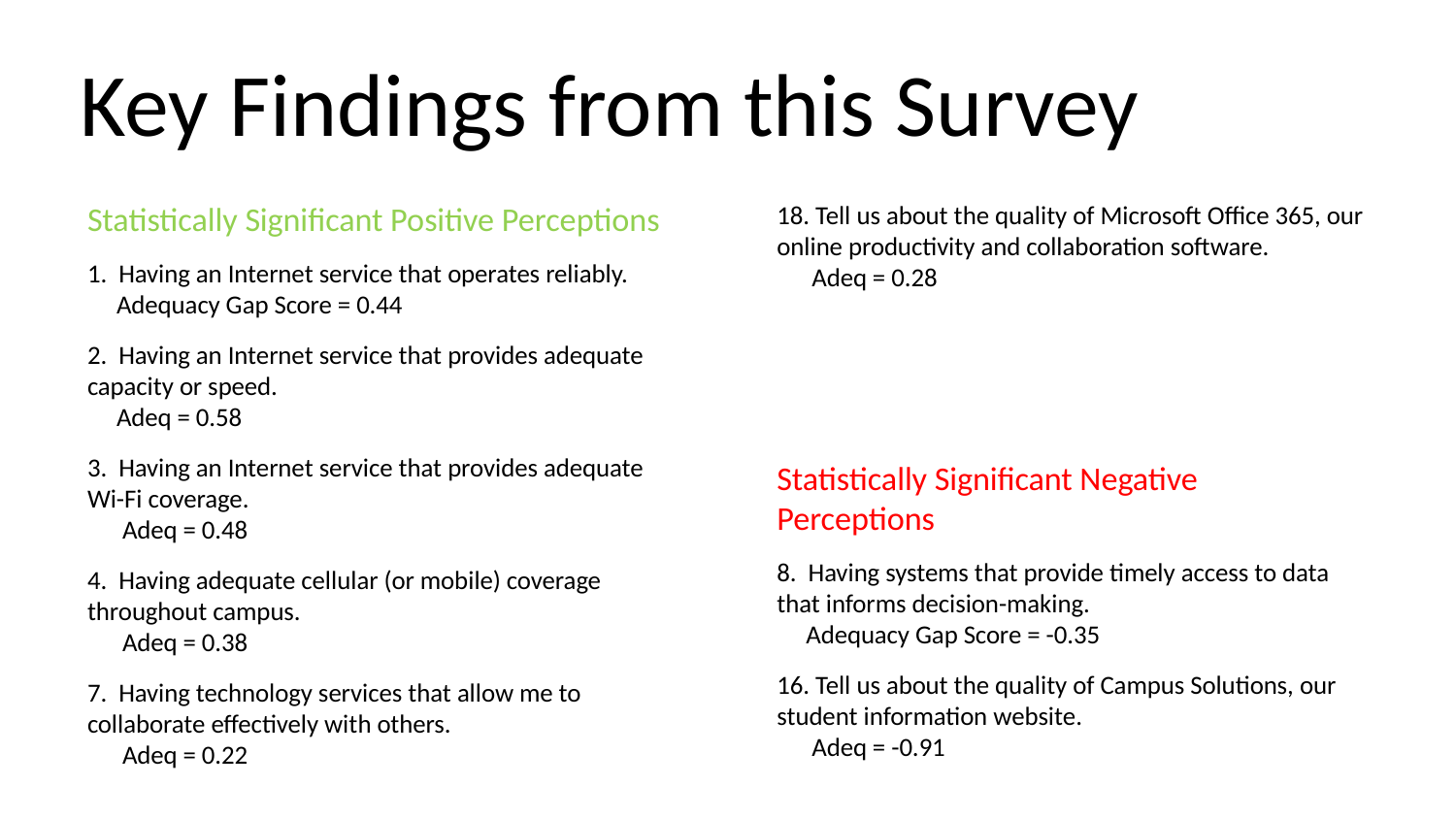

# Key Findings from this Survey
Statistically Significant Positive Perceptions
1.  Having an Internet service that operates reliably.
     Adequacy Gap Score = 0.44
2.  Having an Internet service that provides adequate capacity or speed.
     Adeq = 0.58
3.  Having an Internet service that provides adequate Wi-Fi coverage.
      Adeq = 0.48
4.  Having adequate cellular (or mobile) coverage throughout campus.
      Adeq = 0.38
7.  Having technology services that allow me to collaborate effectively with others.
      Adeq = 0.22
18. Tell us about the quality of Microsoft Office 365, our online productivity and collaboration software.
      Adeq = 0.28

Statistically Significant Negative Perceptions
8.  Having systems that provide timely access to data that informs decision-making.
     Adequacy Gap Score = -0.35
16. Tell us about the quality of Campus Solutions, our student information website.
      Adeq = -0.91